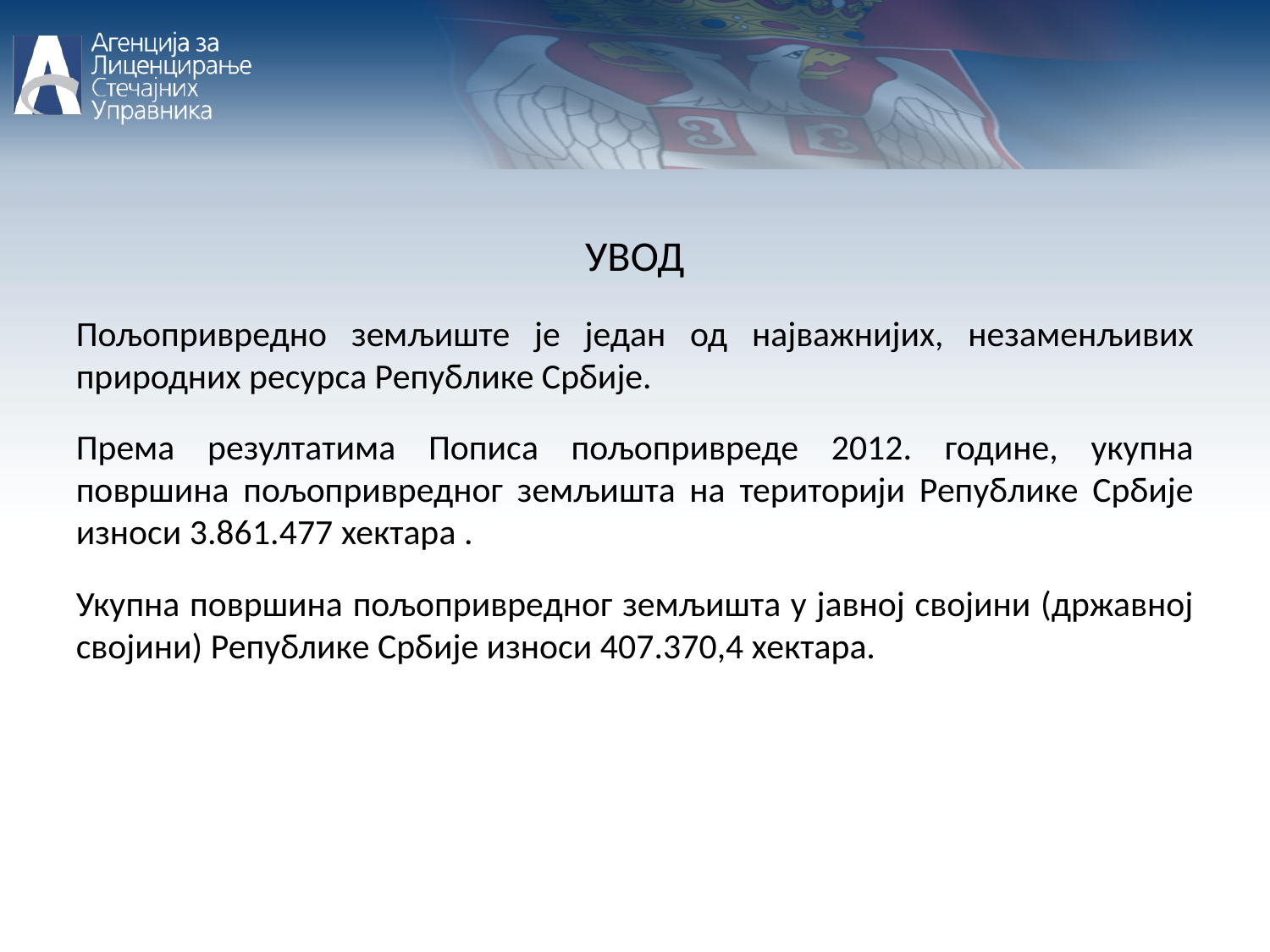

УВОД

Пољопривредно земљиште је један од најважнијих, незаменљивих природних ресурса Републике Србије.

Према резултатима Пописа пољопривреде 2012. године, укупна површина пољопривредног земљишта на територији Републике Србије износи 3.861.477 хектара .

Укупна површина пољопривредног земљишта у јавној својини (државној својини) Републике Србије износи 407.370,4 хектара.